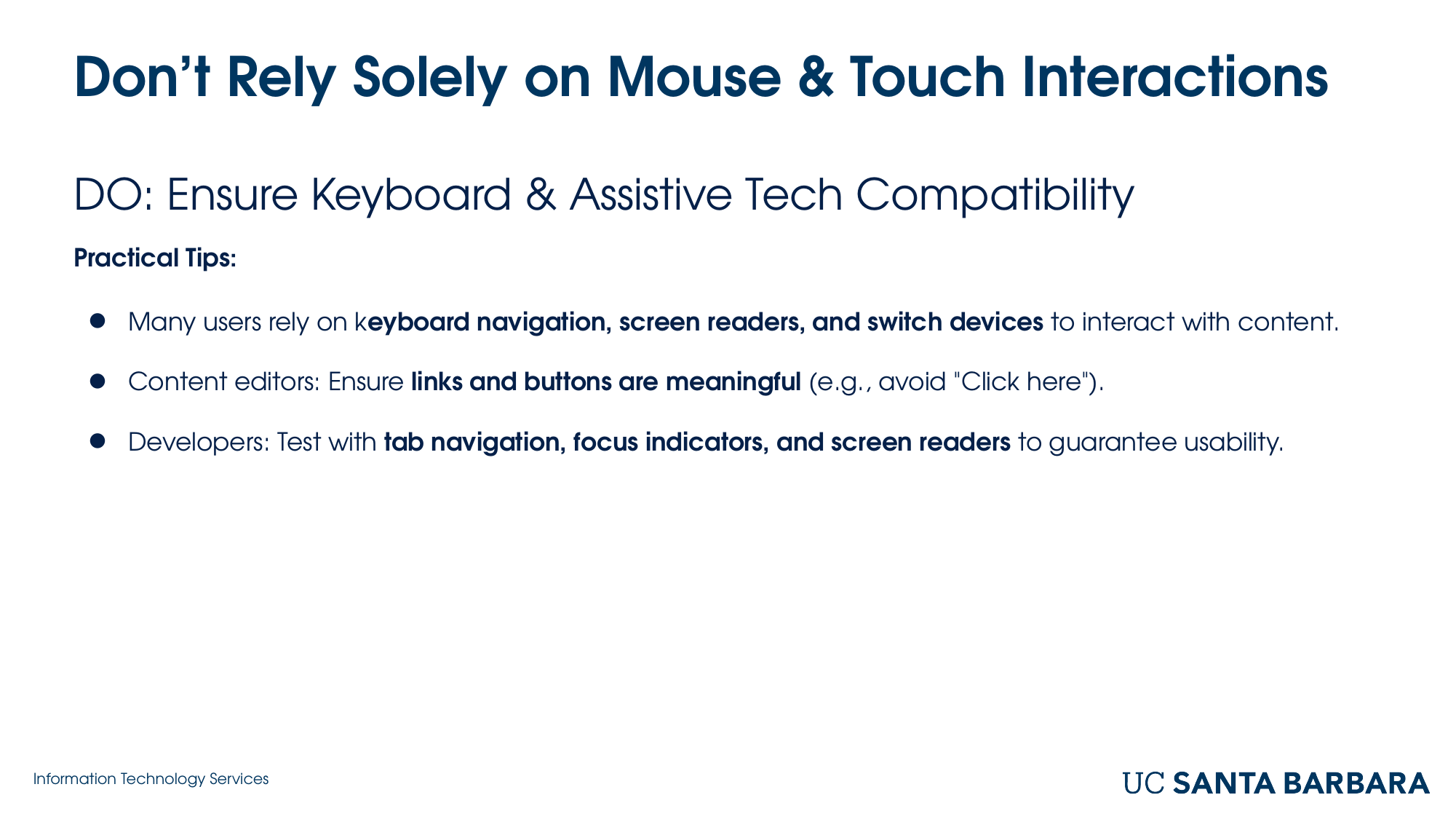

# Don’t Rely Solely on Mouse & Touch Interactions

DO: Ensure Keyboard & Assistive Tech Compatibility
Practical Tips:
Many users rely on keyboard navigation, screen readers, and switch devices to interact with content.
Content editors: Ensure links and buttons are meaningful (e.g., avoid "Click here").
Developers: Test with tab navigation, focus indicators, and screen readers to guarantee usability.